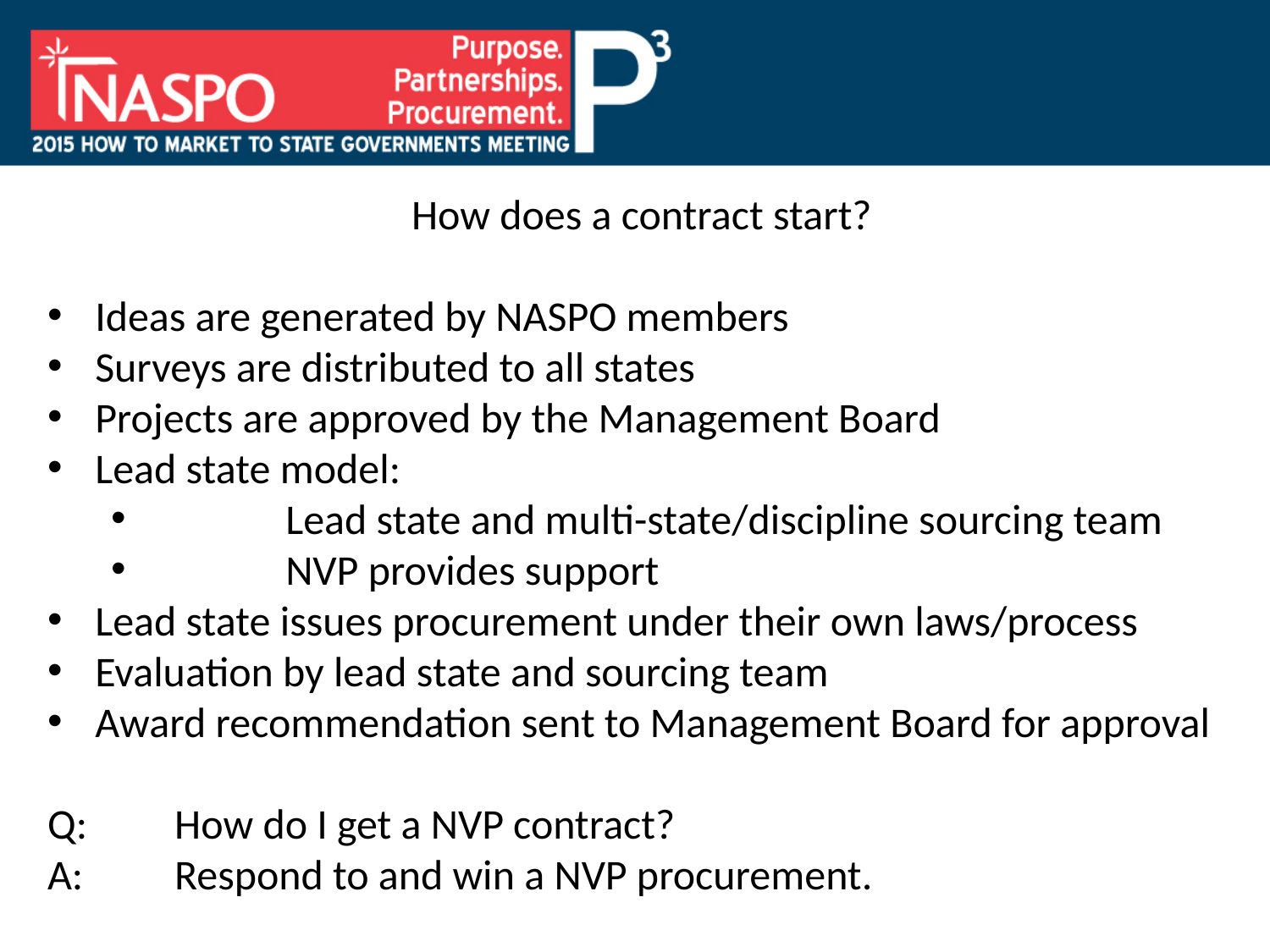

How does a contract start?

Ideas are generated by NASPO members
Surveys are distributed to all states
Projects are approved by the Management Board
Lead state model:
	Lead state and multi-state/discipline sourcing team
	NVP provides support
Lead state issues procurement under their own laws/process
Evaluation by lead state and sourcing team
Award recommendation sent to Management Board for approval

Q:	How do I get a NVP contract?
A:	Respond to and win a NVP procurement.